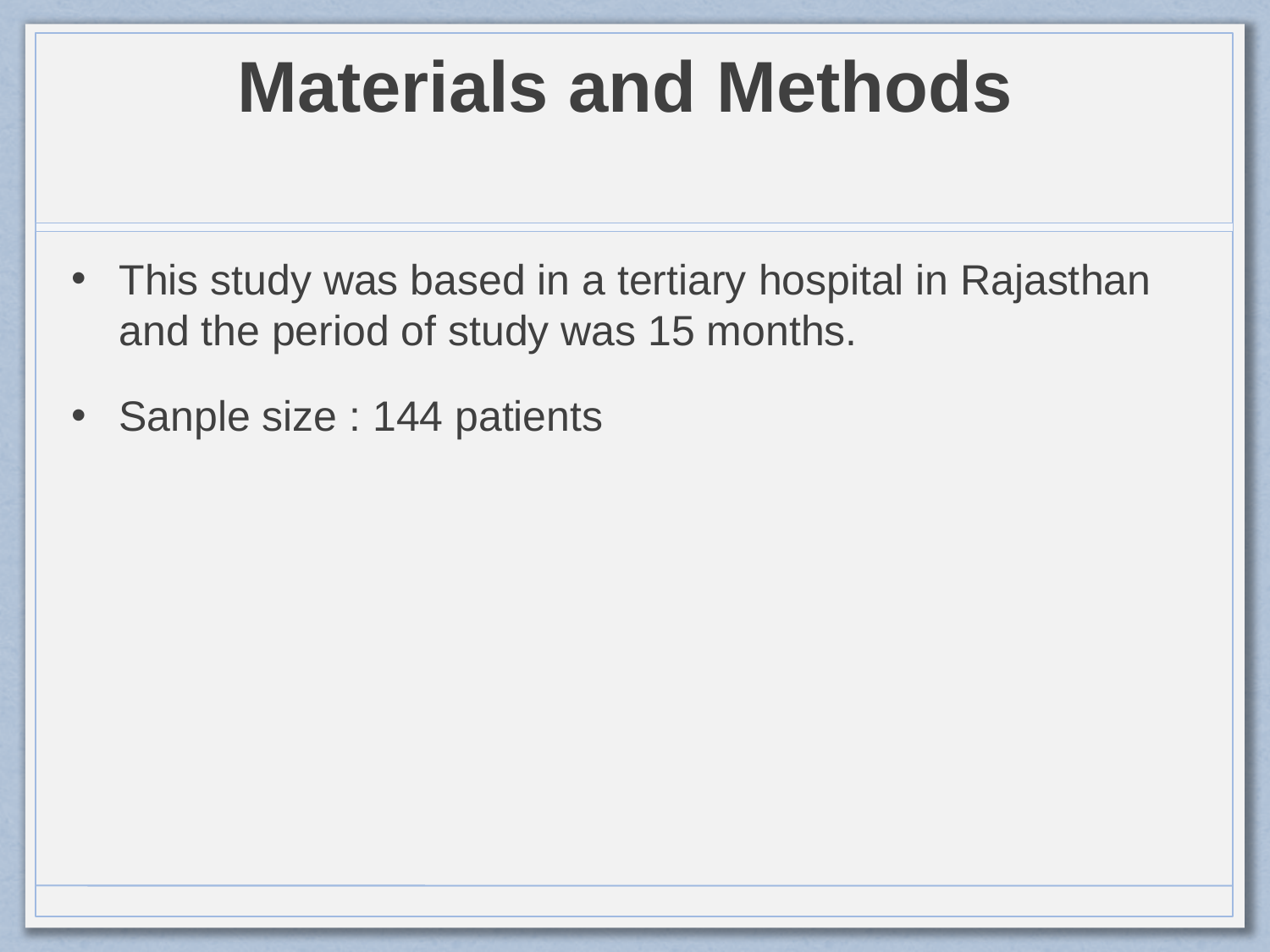

# Materials and Methods
This study was based in a tertiary hospital in Rajasthan and the period of study was 15 months.
Sanple size : 144 patients